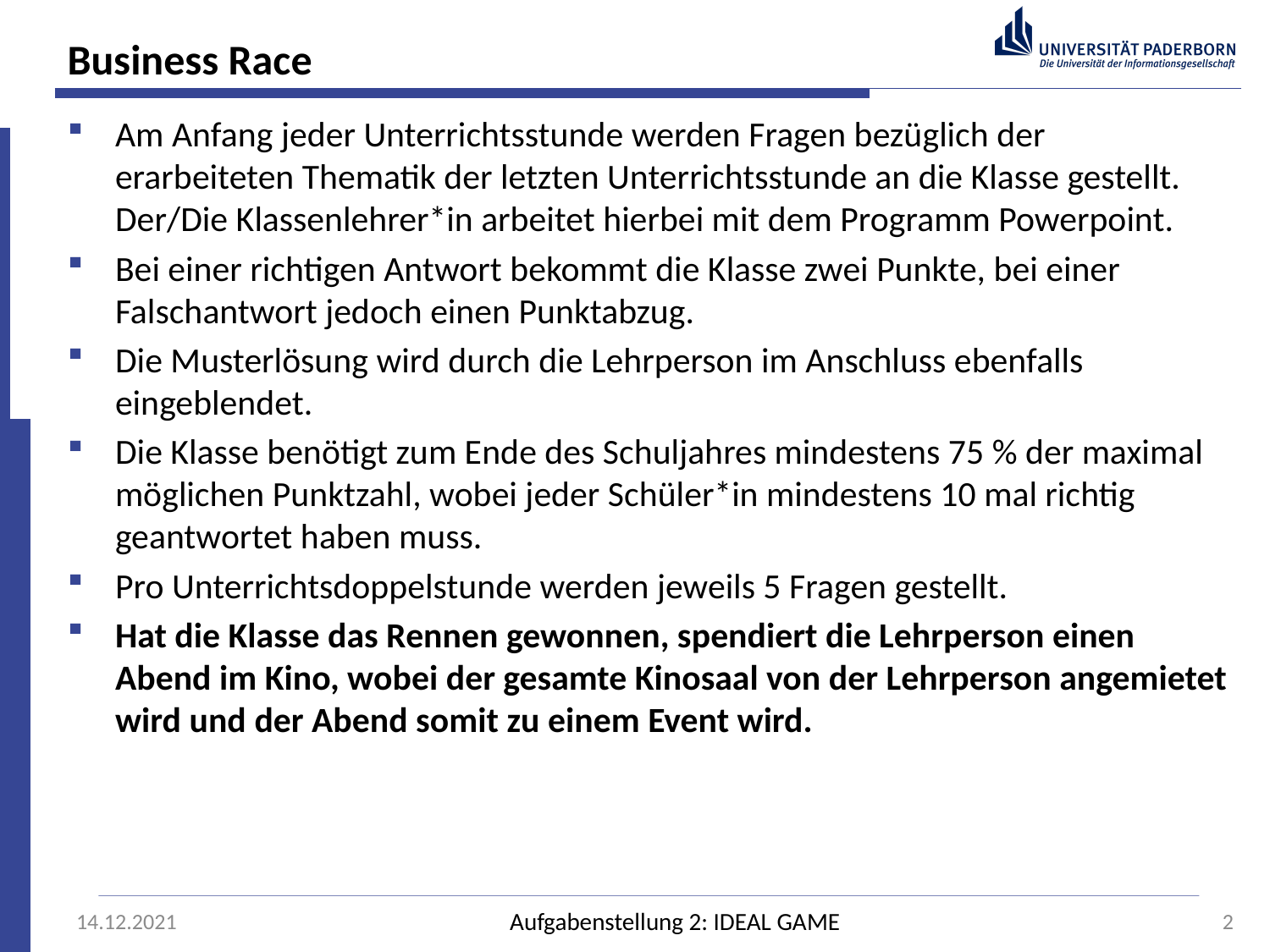

# Business Race

Am Anfang jeder Unterrichtsstunde werden Fragen bezüglich der erarbeiteten Thematik der letzten Unterrichtsstunde an die Klasse gestellt. Der/Die Klassenlehrer*in arbeitet hierbei mit dem Programm Powerpoint.
Bei einer richtigen Antwort bekommt die Klasse zwei Punkte, bei einer Falschantwort jedoch einen Punktabzug.
Die Musterlösung wird durch die Lehrperson im Anschluss ebenfalls eingeblendet.
Die Klasse benötigt zum Ende des Schuljahres mindestens 75 % der maximal möglichen Punktzahl, wobei jeder Schüler*in mindestens 10 mal richtig geantwortet haben muss.
Pro Unterrichtsdoppelstunde werden jeweils 5 Fragen gestellt.
Hat die Klasse das Rennen gewonnen, spendiert die Lehrperson einen Abend im Kino, wobei der gesamte Kinosaal von der Lehrperson angemietet wird und der Abend somit zu einem Event wird.

14.12.2021
Aufgabenstellung 2: IDEAL GAME
2